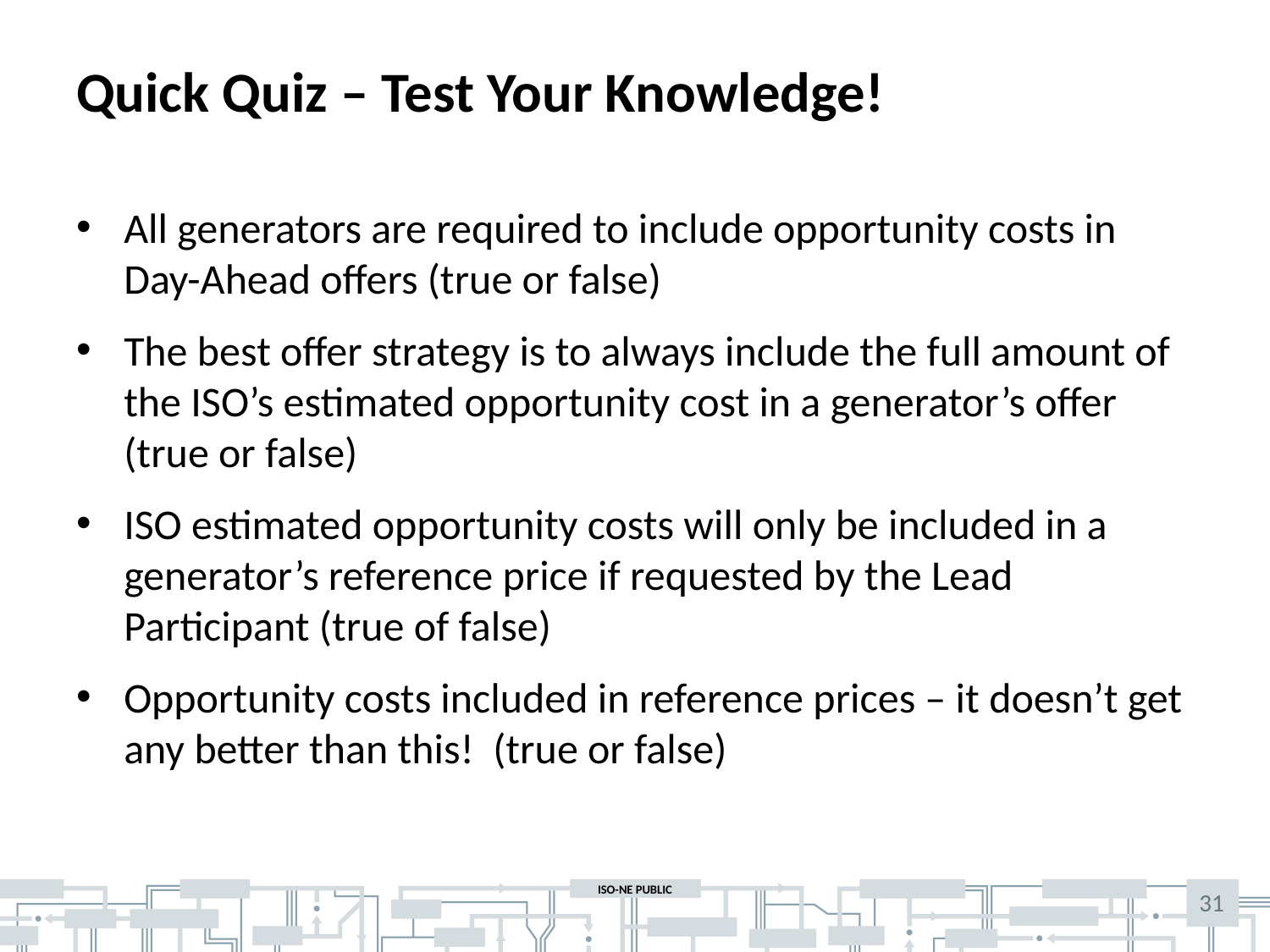

# Quick Quiz – Test Your Knowledge!
All generators are required to include opportunity costs in Day-Ahead offers (true or false)
The best offer strategy is to always include the full amount of the ISO’s estimated opportunity cost in a generator’s offer (true or false)
ISO estimated opportunity costs will only be included in a generator’s reference price if requested by the Lead Participant (true of false)
Opportunity costs included in reference prices – it doesn’t get any better than this!  (true or false)
31